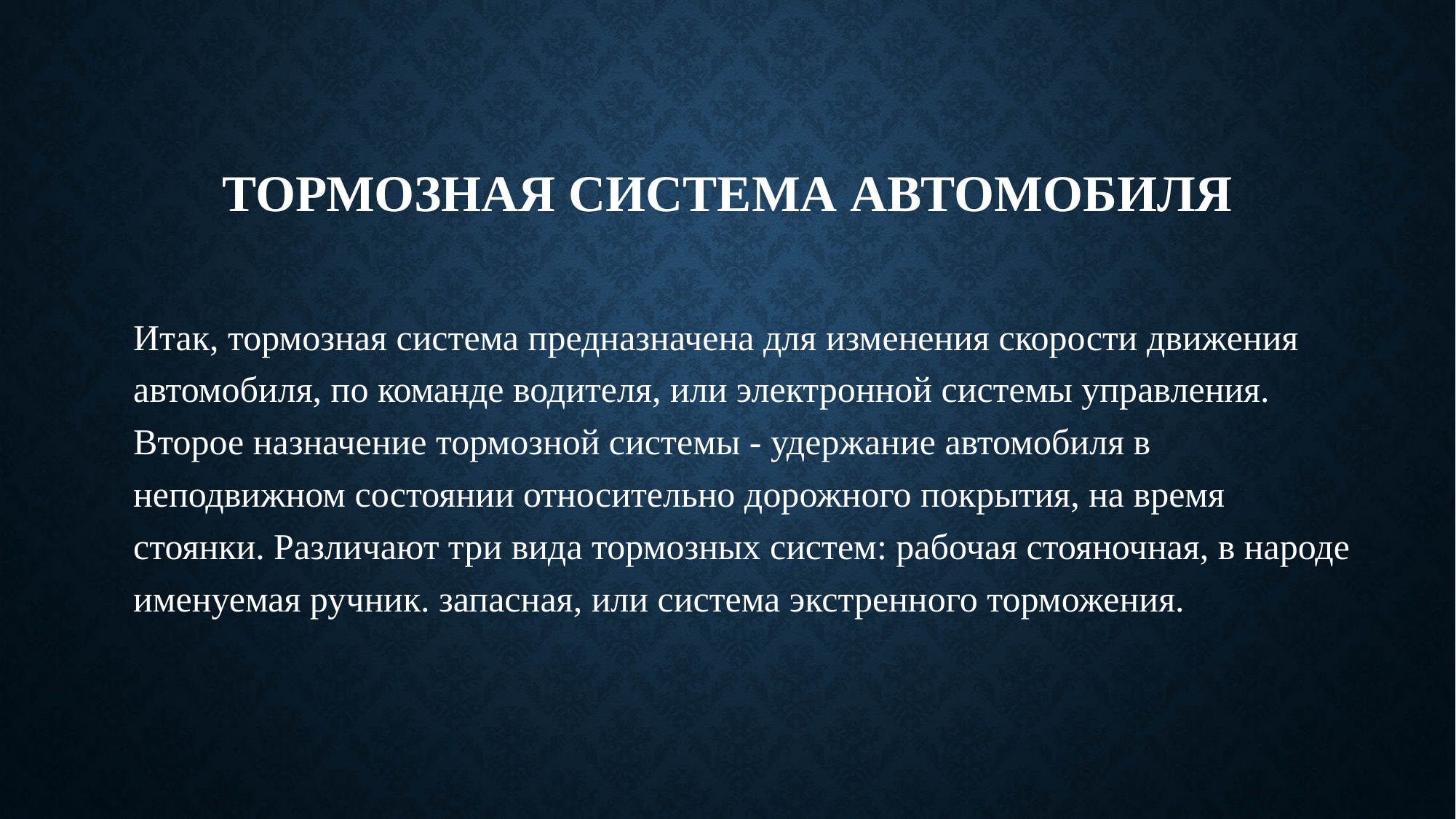

# Тормозная система автомобиля

Итак, тормозная система предназначена для изменения скорости движения автомобиля, по команде водителя, или электронной системы управления. Второе назначение тормозной системы - удержание автомобиля в неподвижном состоянии относительно дорожного покрытия, на время стоянки. Различают три вида тормозных систем: рабочая стояночная, в народе именуемая ручник. запасная, или система экстренного торможения.